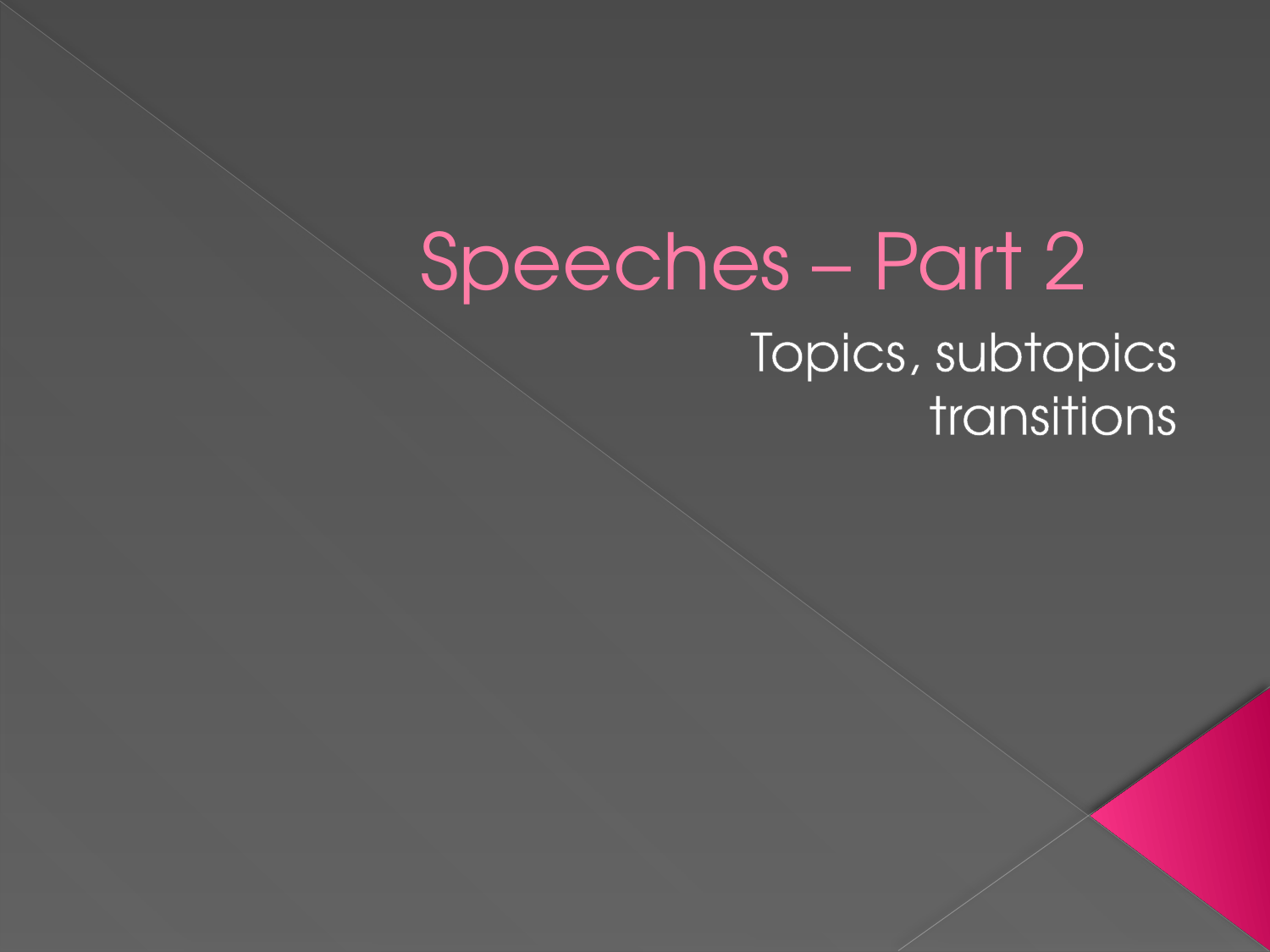

# Speeches – Part 2
Topics, subtopics
transitions